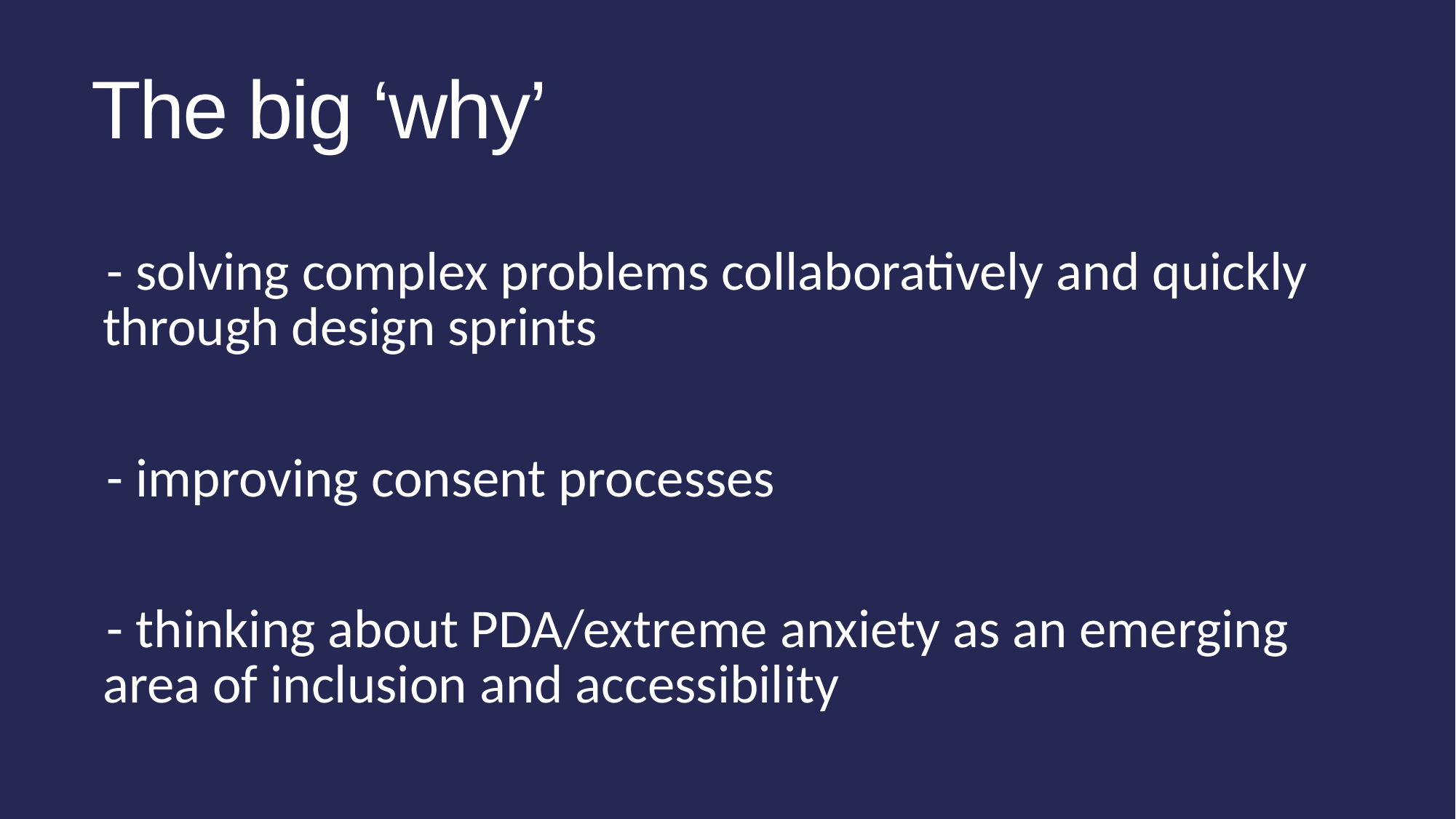

The big ‘why’
- solving complex problems collaboratively and quickly through design sprints

- improving consent processes

- thinking about PDA/extreme anxiety as an emerging area of inclusion and accessibility